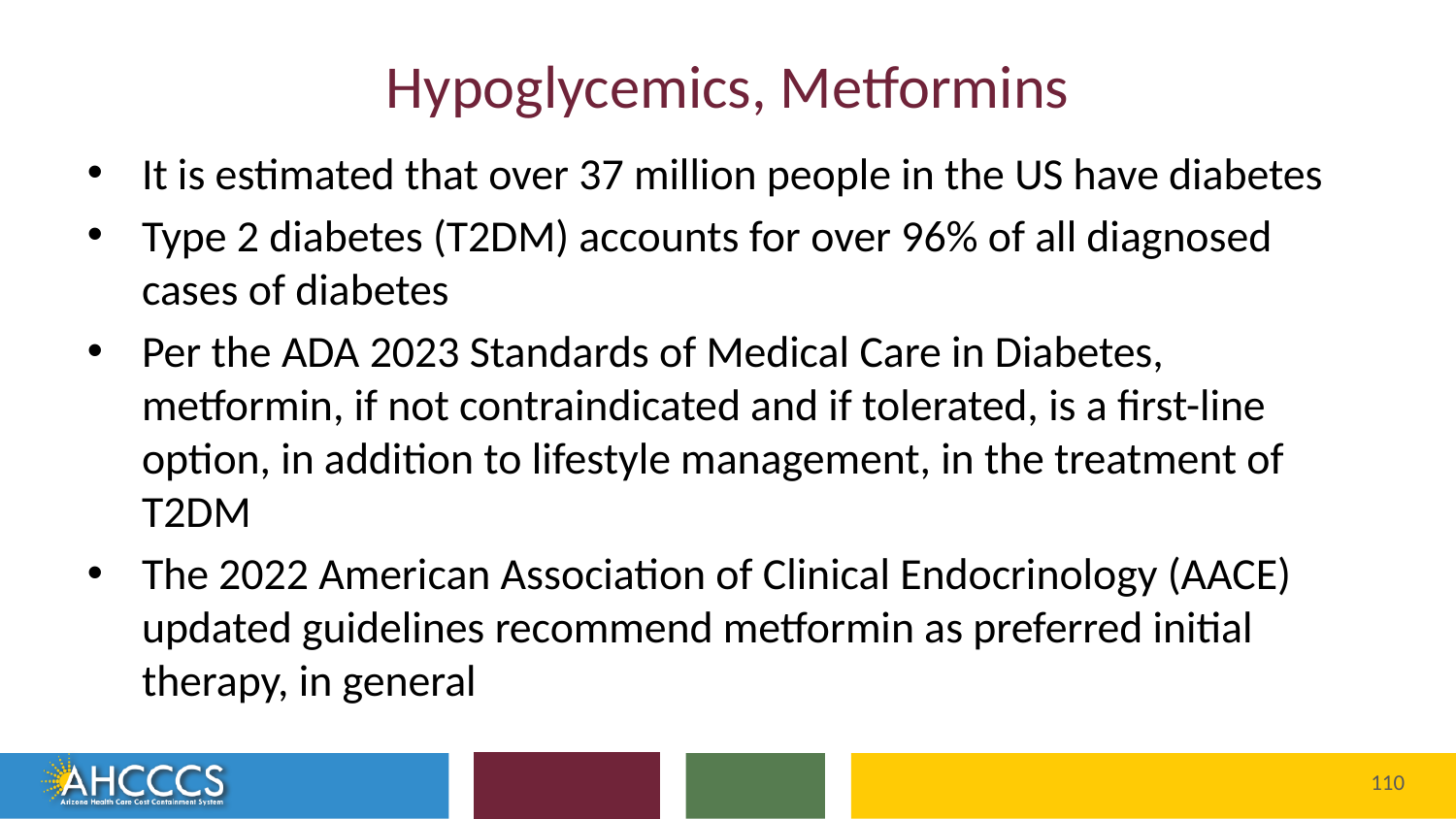

# Hypoglycemics, Metformins
It is estimated that over 37 million people in the US have diabetes
Type 2 diabetes (T2DM) accounts for over 96% of all diagnosed cases of diabetes
Per the ADA 2023 Standards of Medical Care in Diabetes, metformin, if not contraindicated and if tolerated, is a first-line option, in addition to lifestyle management, in the treatment of T2DM
The 2022 American Association of Clinical Endocrinology (AACE) updated guidelines recommend metformin as preferred initial therapy, in general

110